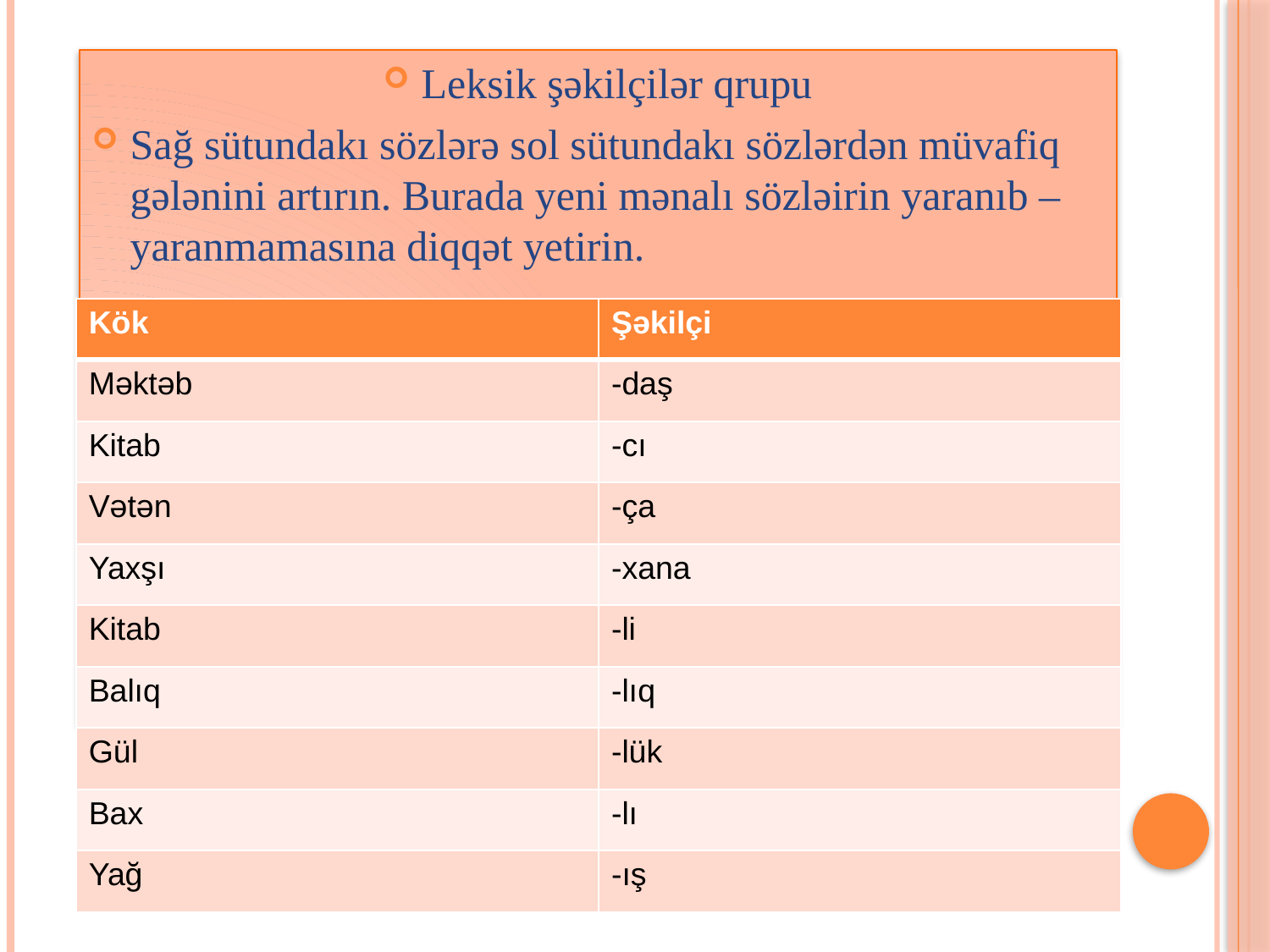

Leksik şəkilçilər qrupu
Sağ sütundakı sözlərə sol sütundakı sözlərdən müvafiq gələnini artırın. Burada yeni mənalı sözləirin yaranıb –yaranmamasına diqqət yetirin.

| Kök | Şəkilçi |
| --- | --- |
| Məktəb | -daş |
| Kitab | -cı |
| Vətən | -ça |
| Yaxşı | -xana |
| Kitab | -li |
| Balıq | -lıq |
| Gül | -lük |
| Bax | -lı |
| Yağ | -ış |